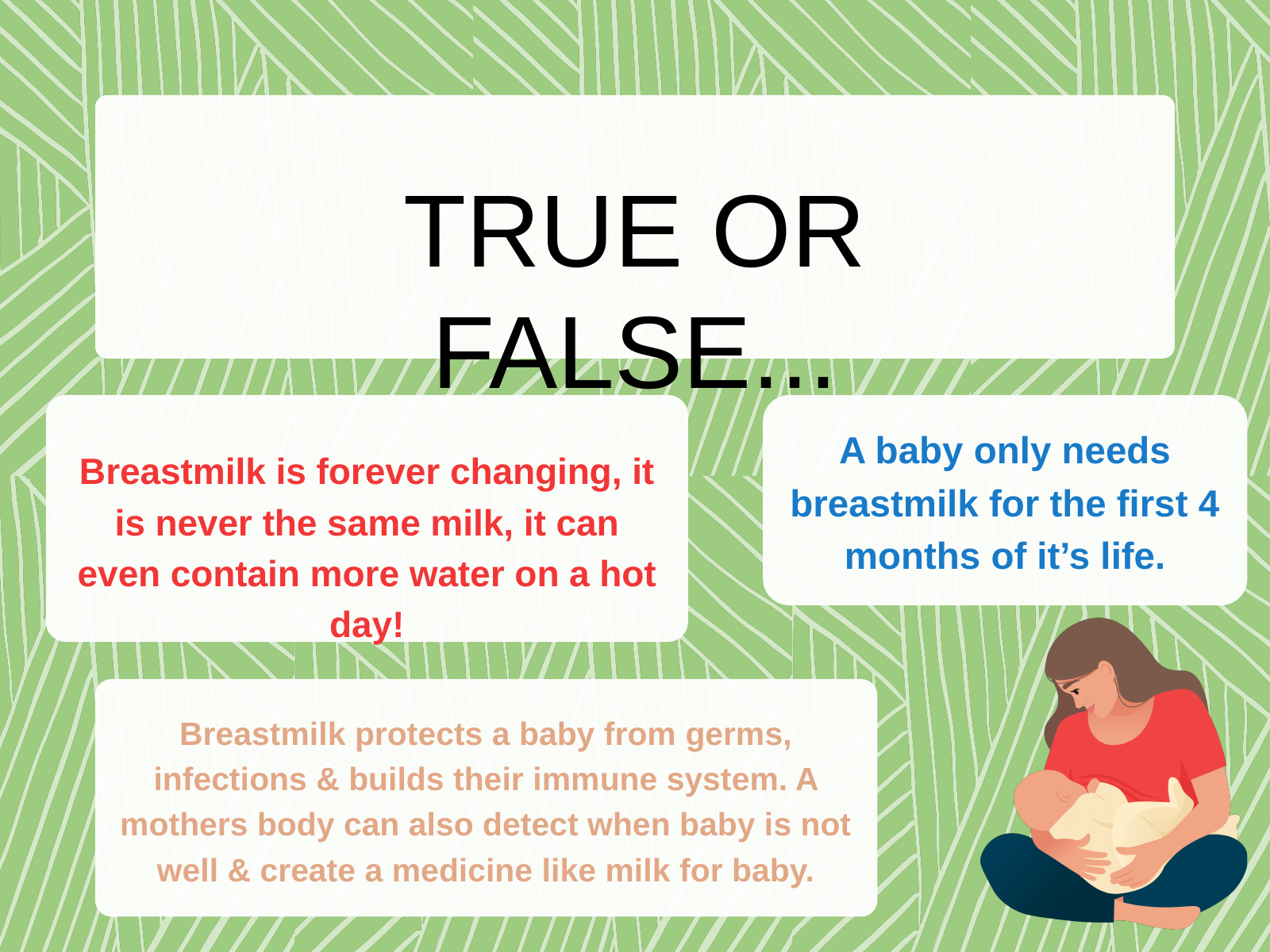

TRUE OR FALSE...

A baby only needs breastmilk for the first 4 months of it’s life.
Breastmilk is forever changing, it is never the same milk, it can even contain more water on a hot day!

Breastmilk protects a baby from germs, infections & builds their immune system. A mothers body can also detect when baby is not well & create a medicine like milk for baby.